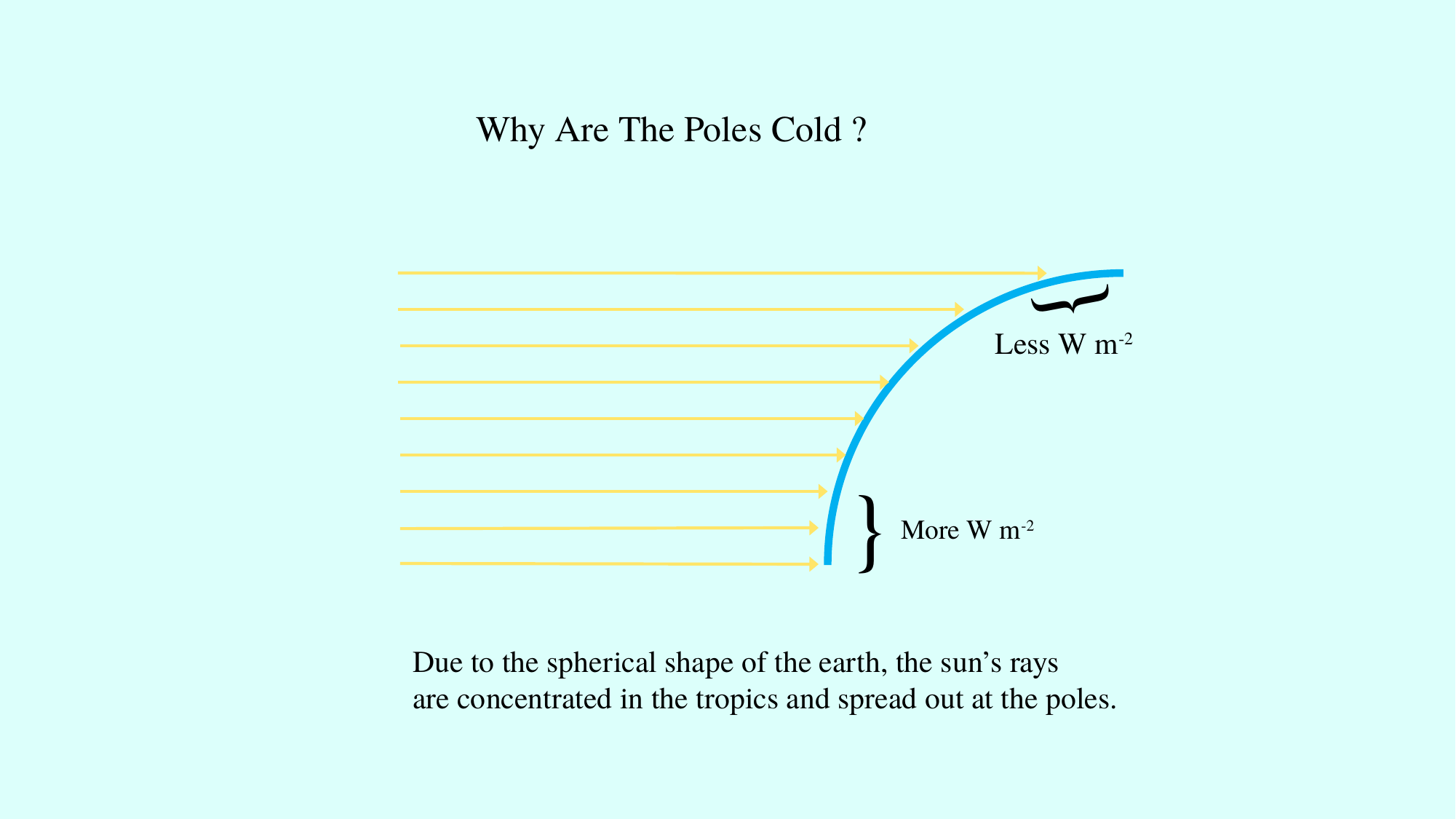

Why Are The Poles Cold ?
}
Less W m-2
}
More W m-2

Due to the spherical shape of the earth, the sun’s rays
are concentrated in the tropics and spread out at the poles.